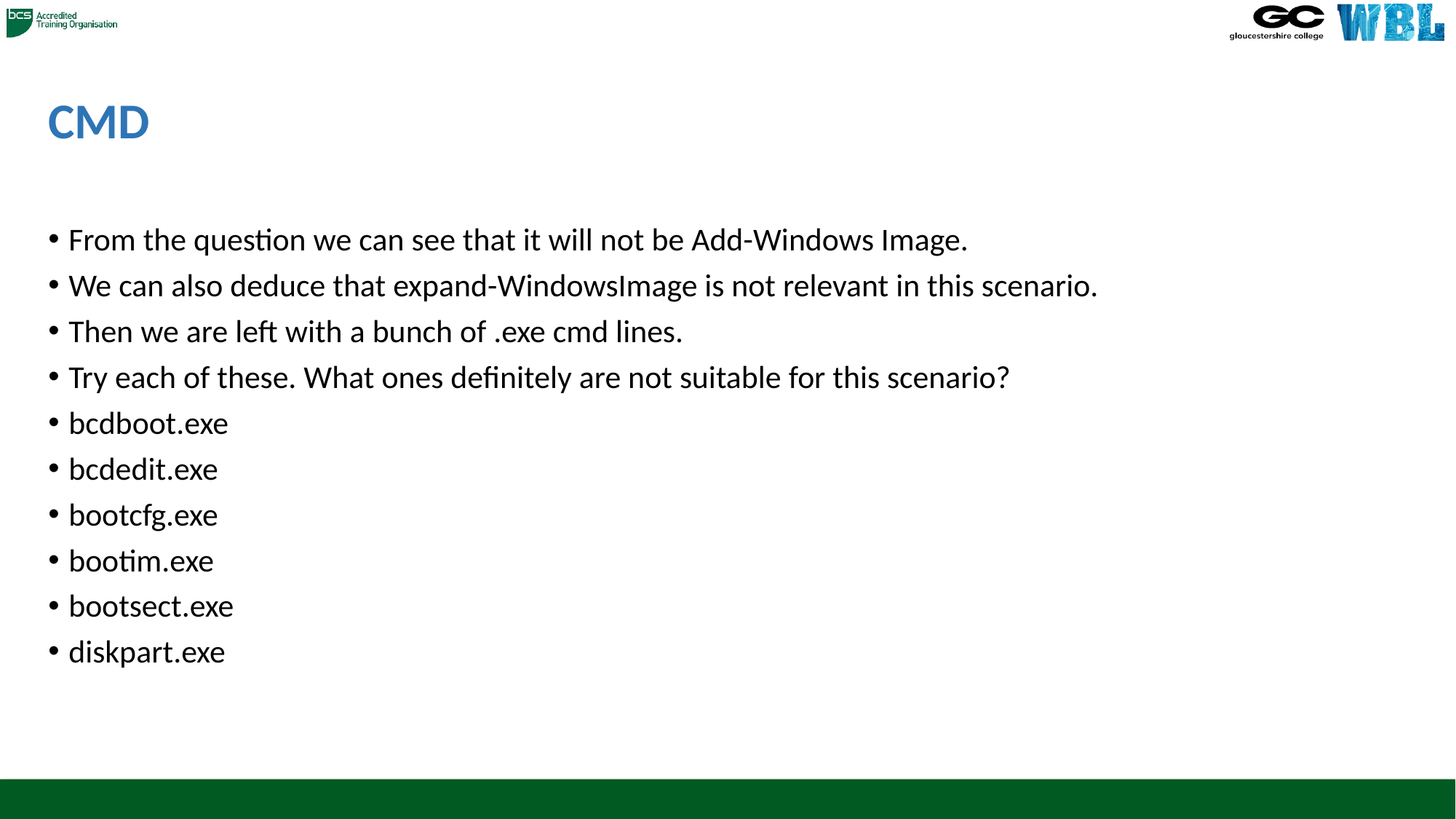

# CMD
From the question we can see that it will not be Add-Windows Image.
We can also deduce that expand-WindowsImage is not relevant in this scenario.
Then we are left with a bunch of .exe cmd lines.
Try each of these. What ones definitely are not suitable for this scenario?
bcdboot.exe
bcdedit.exe
bootcfg.exe
bootim.exe
bootsect.exe
diskpart.exe